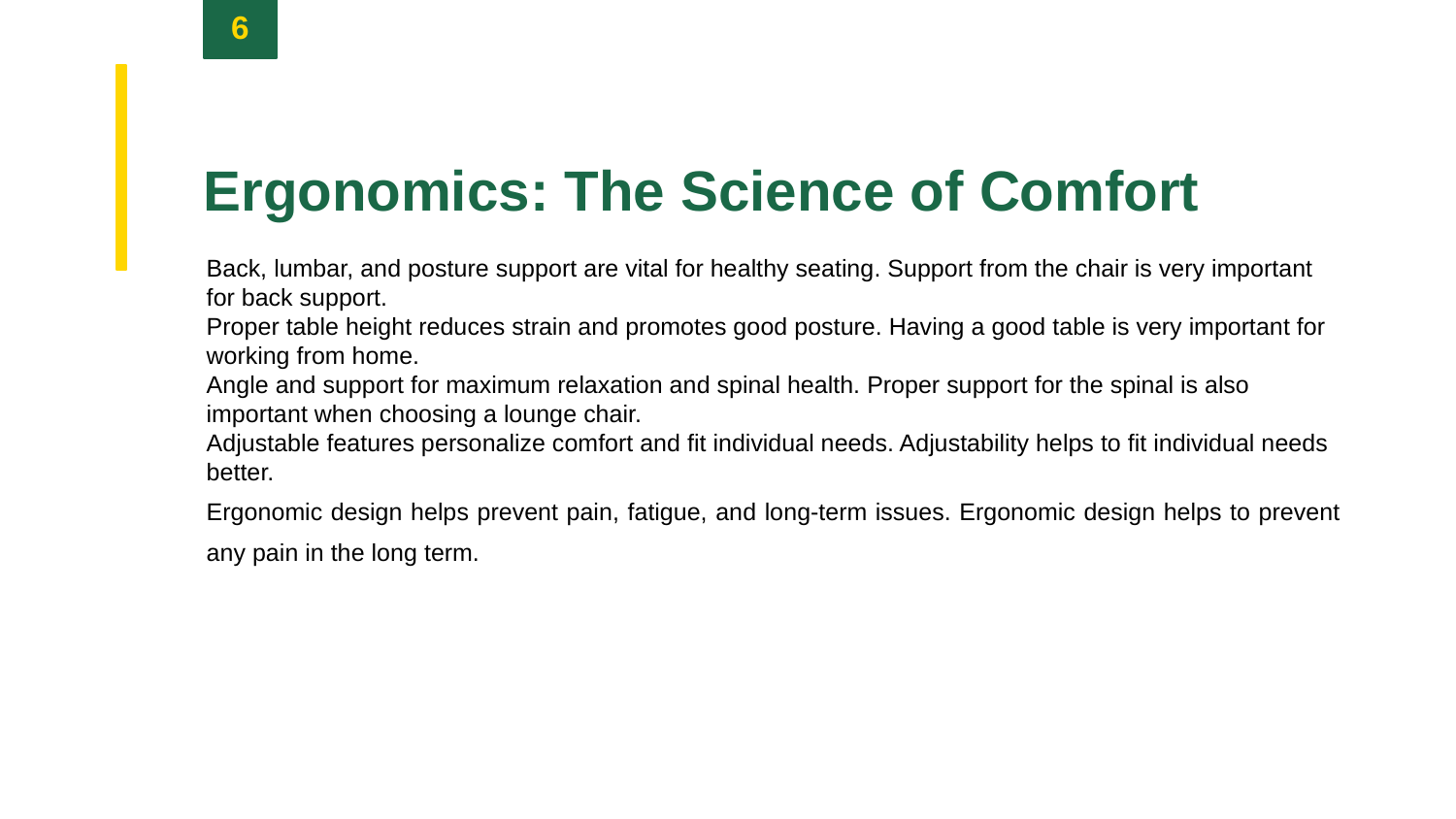

6

Ergonomics: The Science of Comfort
Back, lumbar, and posture support are vital for healthy seating. Support from the chair is very important for back support.
Proper table height reduces strain and promotes good posture. Having a good table is very important for working from home.
Angle and support for maximum relaxation and spinal health. Proper support for the spinal is also important when choosing a lounge chair.
Adjustable features personalize comfort and fit individual needs. Adjustability helps to fit individual needs better.
Ergonomic design helps prevent pain, fatigue, and long-term issues. Ergonomic design helps to prevent any pain in the long term.